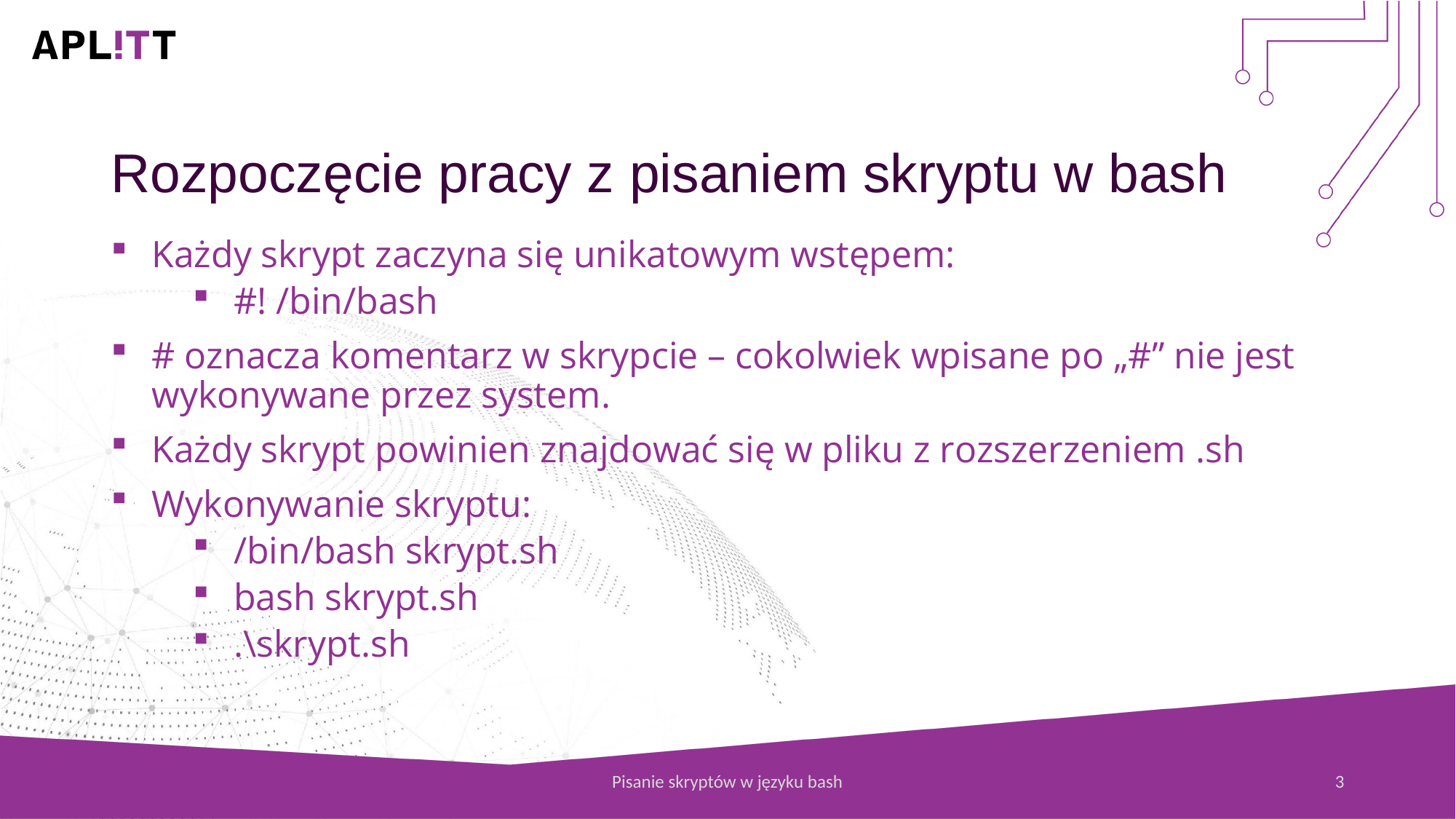

Rozpoczęcie pracy z pisaniem skryptu w bash
Każdy skrypt zaczyna się unikatowym wstępem:
#! /bin/bash
# oznacza komentarz w skrypcie – cokolwiek wpisane po „#” nie jest wykonywane przez system.
Każdy skrypt powinien znajdować się w pliku z rozszerzeniem .sh
Wykonywanie skryptu:
/bin/bash skrypt.sh
bash skrypt.sh
.\skrypt.sh
Pisanie skryptów w języku bash
3